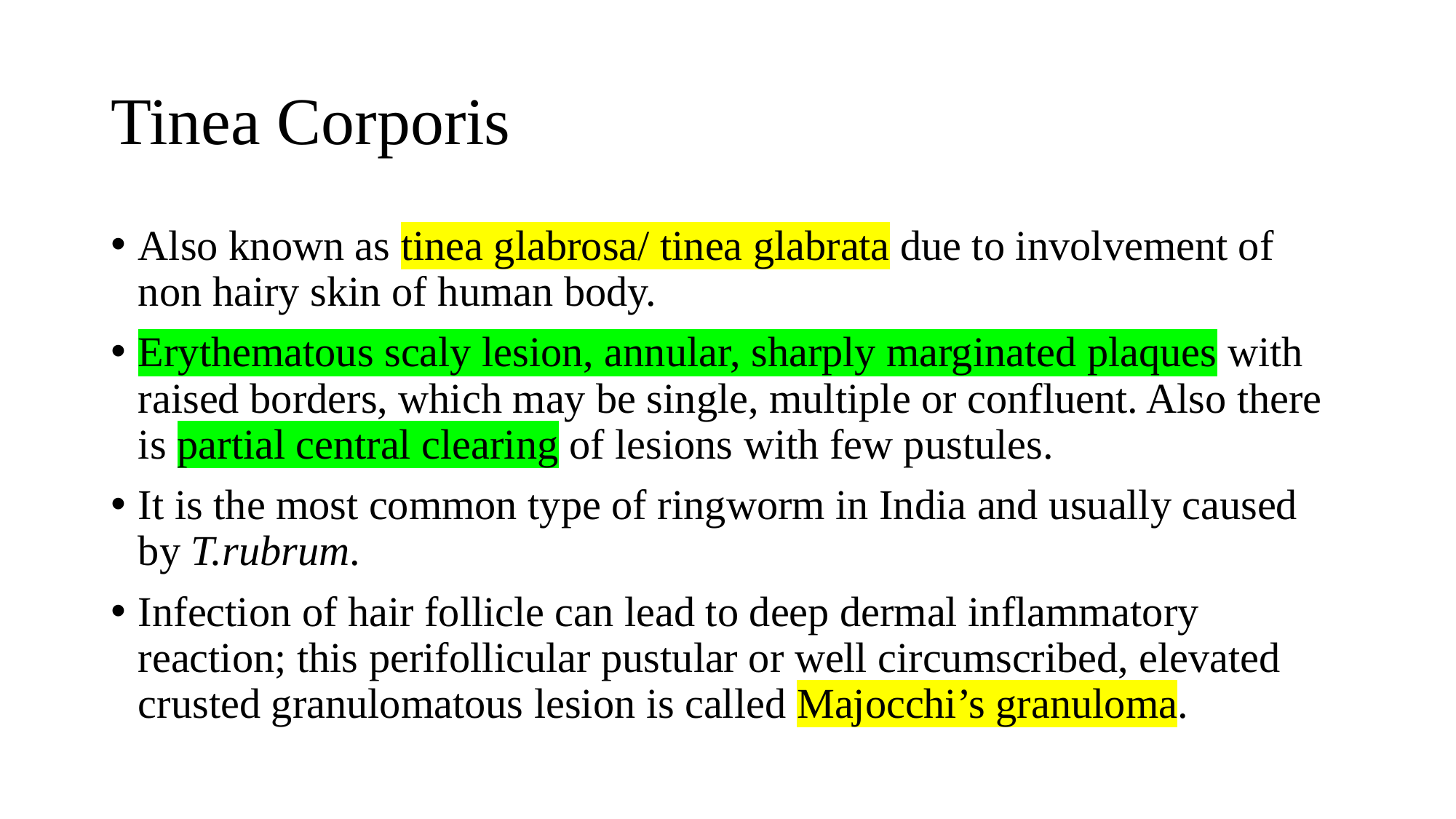

# Tinea Corporis
Also known as tinea glabrosa/ tinea glabrata due to involvement of non hairy skin of human body.
Erythematous scaly lesion, annular, sharply marginated plaques with raised borders, which may be single, multiple or confluent. Also there is partial central clearing of lesions with few pustules.
It is the most common type of ringworm in India and usually caused by T.rubrum.
Infection of hair follicle can lead to deep dermal inflammatory reaction; this perifollicular pustular or well circumscribed, elevated crusted granulomatous lesion is called Majocchi’s granuloma.